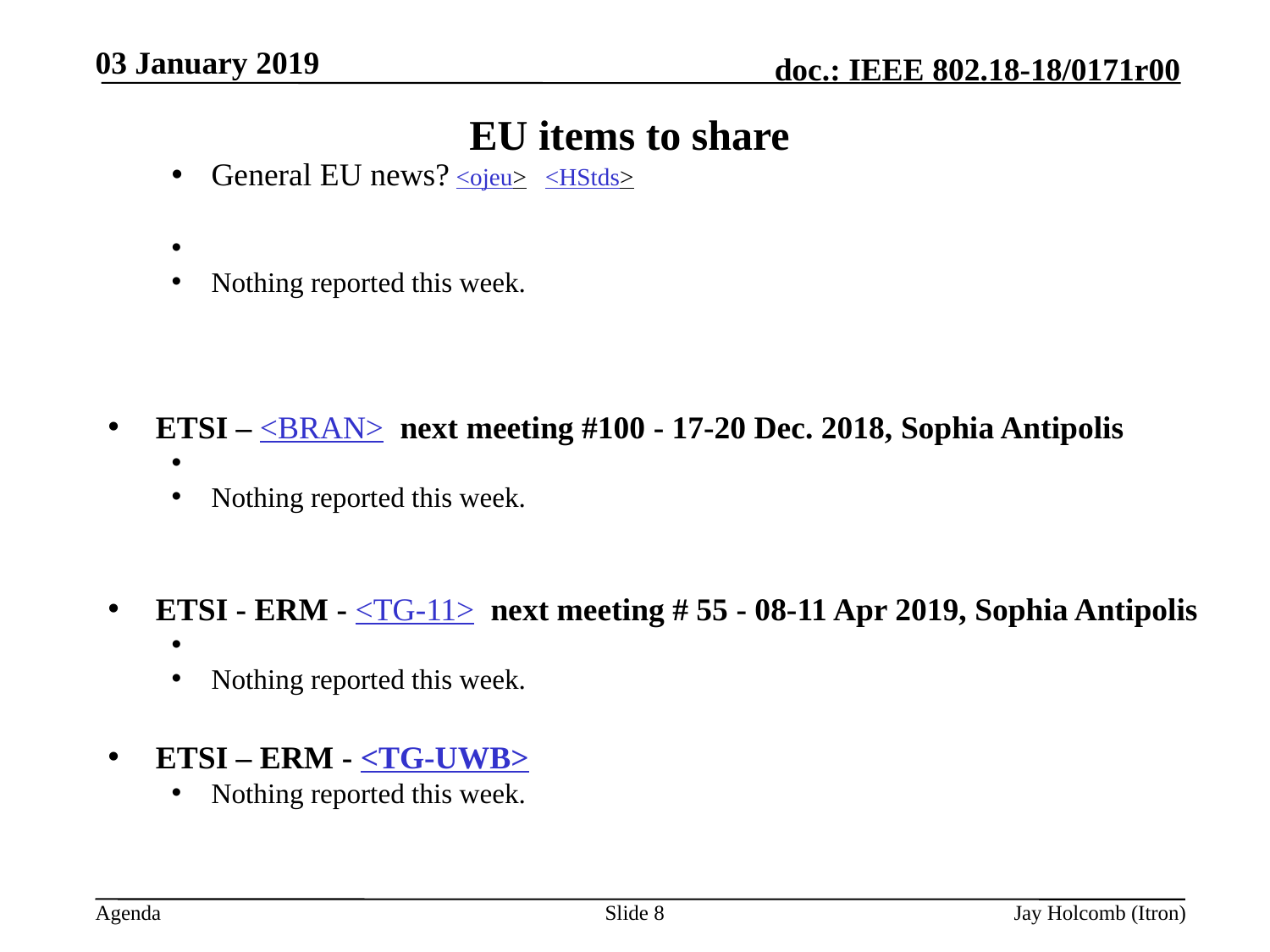

03 January 2019
# EU items to share
General EU news? <ojeu>   <HStds>

Nothing reported this week.

ETSI – <BRAN>  next meeting #100 - 17-20 Dec. 2018, Sophia Antipolis

Nothing reported this week.

ETSI - ERM - <TG-11>  next meeting # 55 - 08-11 Apr 2019, Sophia Antipolis

Nothing reported this week.

ETSI – ERM - <TG-UWB>
Nothing reported this week.

Slide 8
Jay Holcomb (Itron)